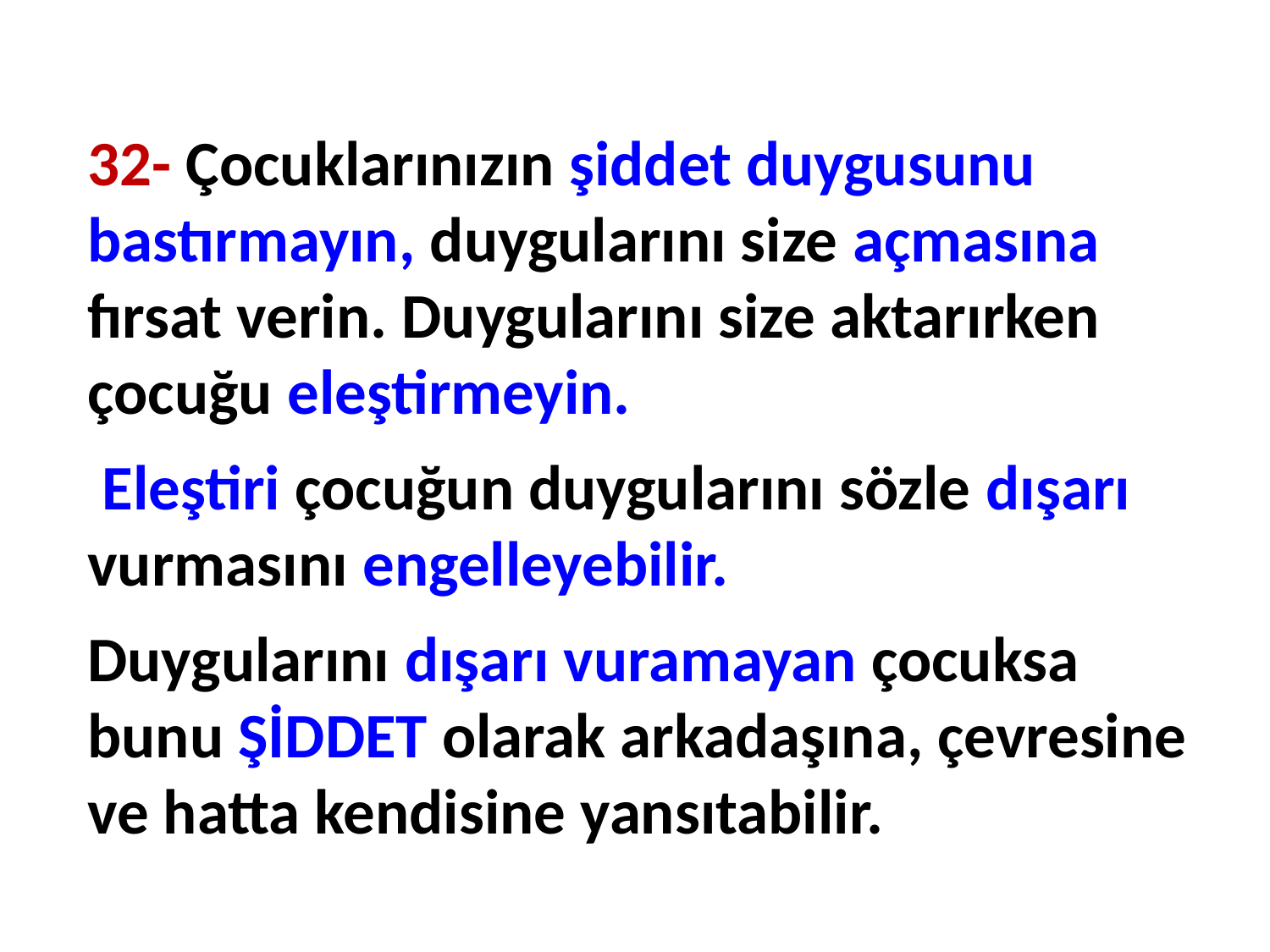

32- Çocuklarınızın şiddet duygusunu bastırmayın, duygularını size açmasına fırsat verin. Duygularını size aktarırken çocuğu eleştirmeyin.
 Eleştiri çocuğun duygularını sözle dışarı vurmasını engelleyebilir.
Duygularını dışarı vuramayan çocuksa bunu ŞİDDET olarak arkadaşına, çevresine ve hatta kendisine yansıtabilir.